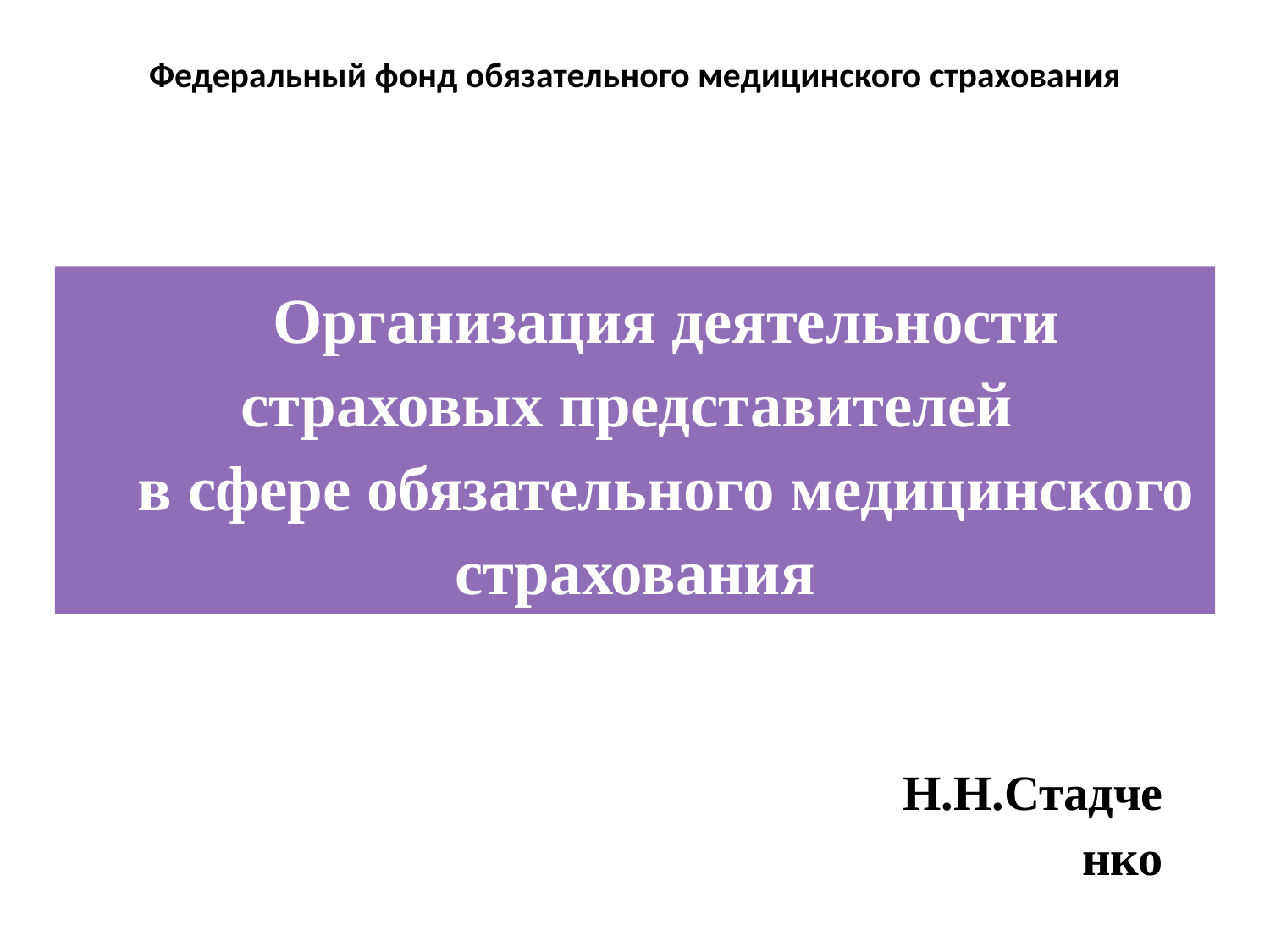

Федеральный фонд обязательного медицинского страхования
Организация деятельности страховых представителей
в сфере обязательного медицинского страхования
Н.Н.Стадченко